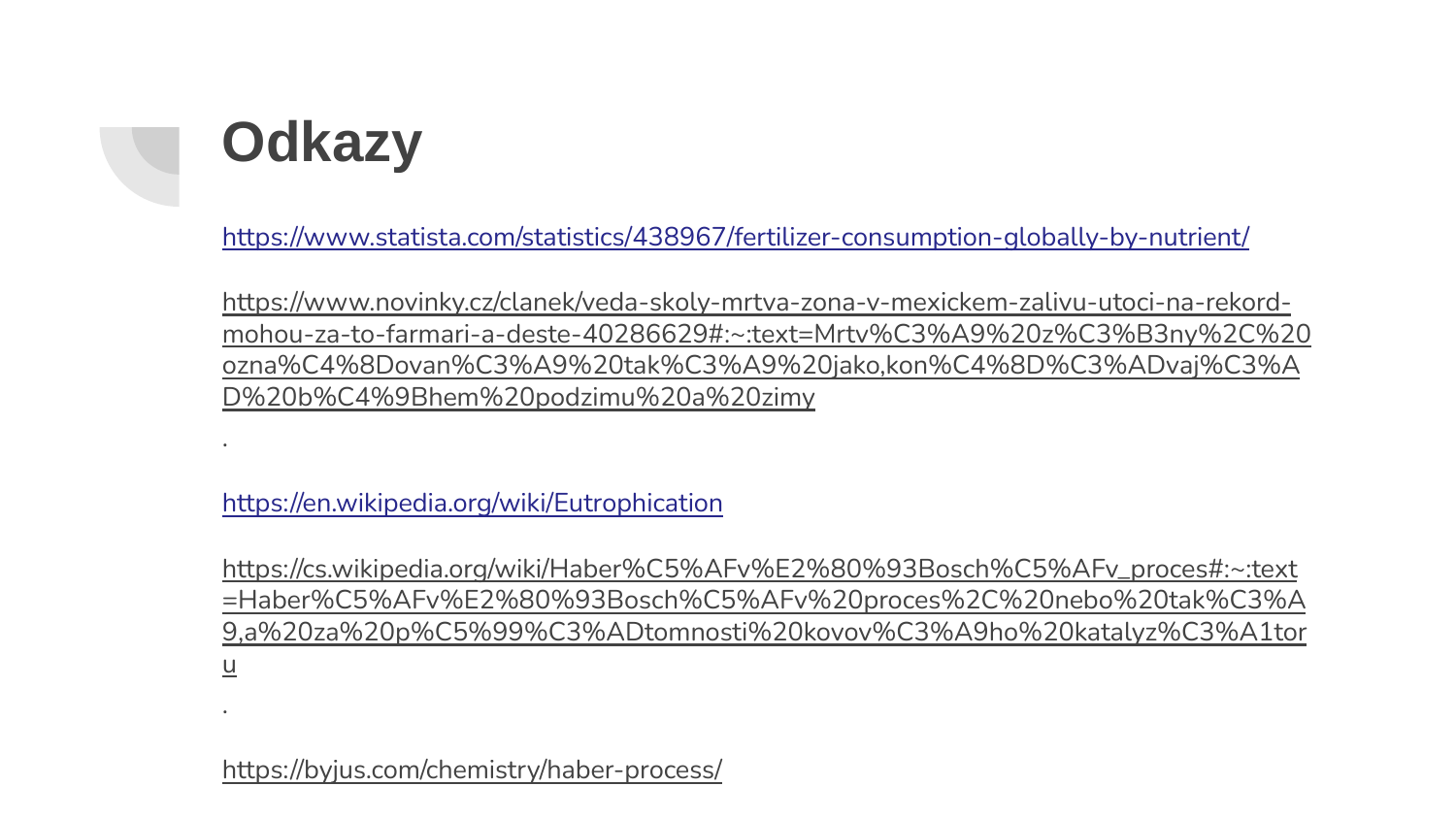

# Odkazy
https://www.statista.com/statistics/438967/fertilizer-consumption-globally-by-nutrient/
https://www.novinky.cz/clanek/veda-skoly-mrtva-zona-v-mexickem-zalivu-utoci-na-rekord-mohou-za-to-farmari-a-deste-40286629#:~:text=Mrtv%C3%A9%20z%C3%B3ny%2C%20ozna%C4%8Dovan%C3%A9%20tak%C3%A9%20jako,kon%C4%8D%C3%ADvaj%C3%AD%20b%C4%9Bhem%20podzimu%20a%20zimy.
https://en.wikipedia.org/wiki/Eutrophication
https://cs.wikipedia.org/wiki/Haber%C5%AFv%E2%80%93Bosch%C5%AFv_proces#:~:text=Haber%C5%AFv%E2%80%93Bosch%C5%AFv%20proces%2C%20nebo%20tak%C3%A9,a%20za%20p%C5%99%C3%ADtomnosti%20kovov%C3%A9ho%20katalyz%C3%A1toru.
https://byjus.com/chemistry/haber-process/